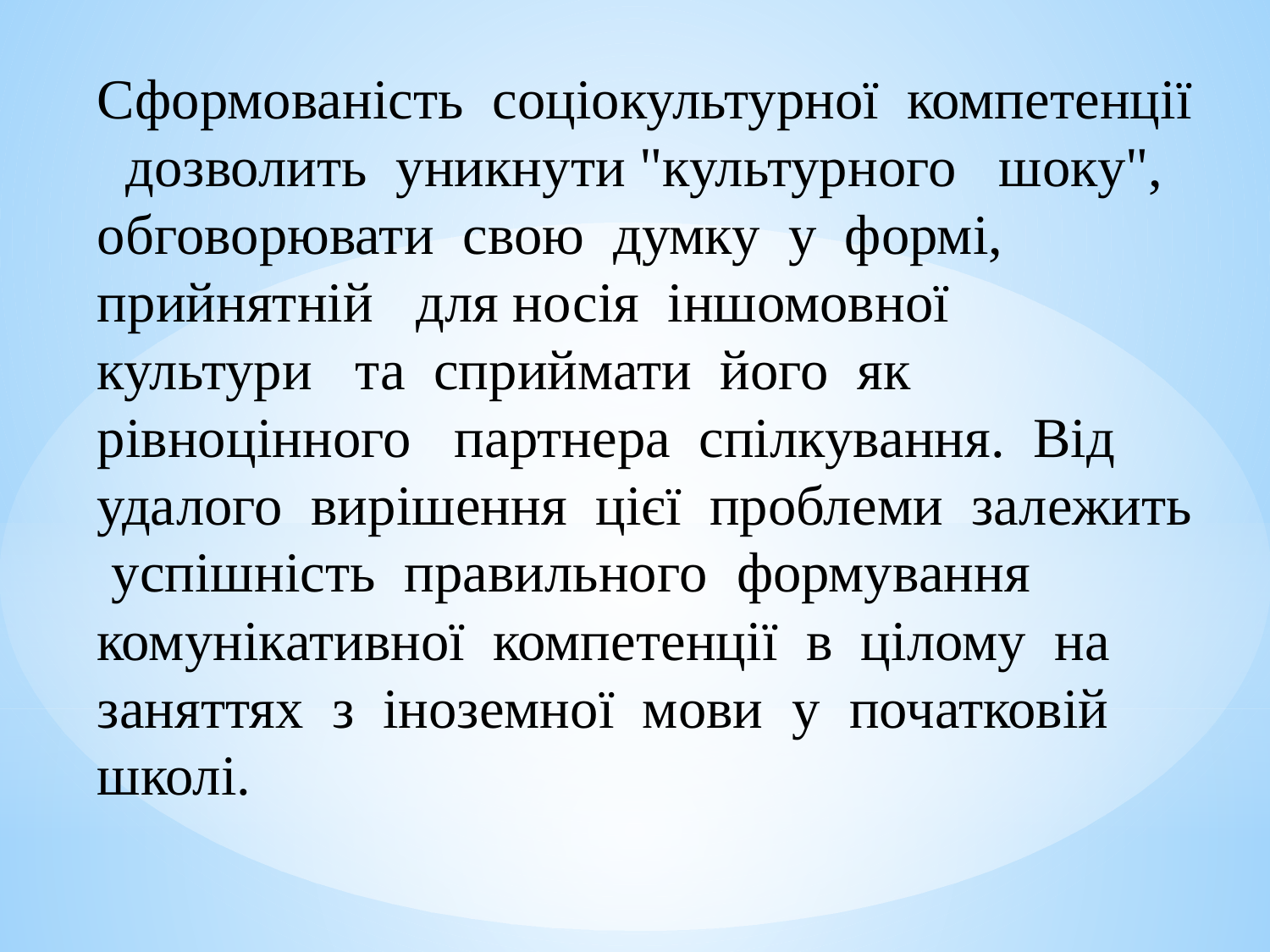

Сформованість  соціокультурної  компетенції   дозволить  уникнути "культурного   шоку", обговорювати  свою  думку  у  формі,  прийнятній   для носія  іншомовної   культури   та  сприймати  його  як  рівноцінного   партнера  спілкування.  Від  удалого  вирішення  цієї  проблеми  залежить  успішність  правильного  формування  комунікативної  компетенції  в  цілому  на  заняттях  з  іноземної  мови  у  початковій  школі.